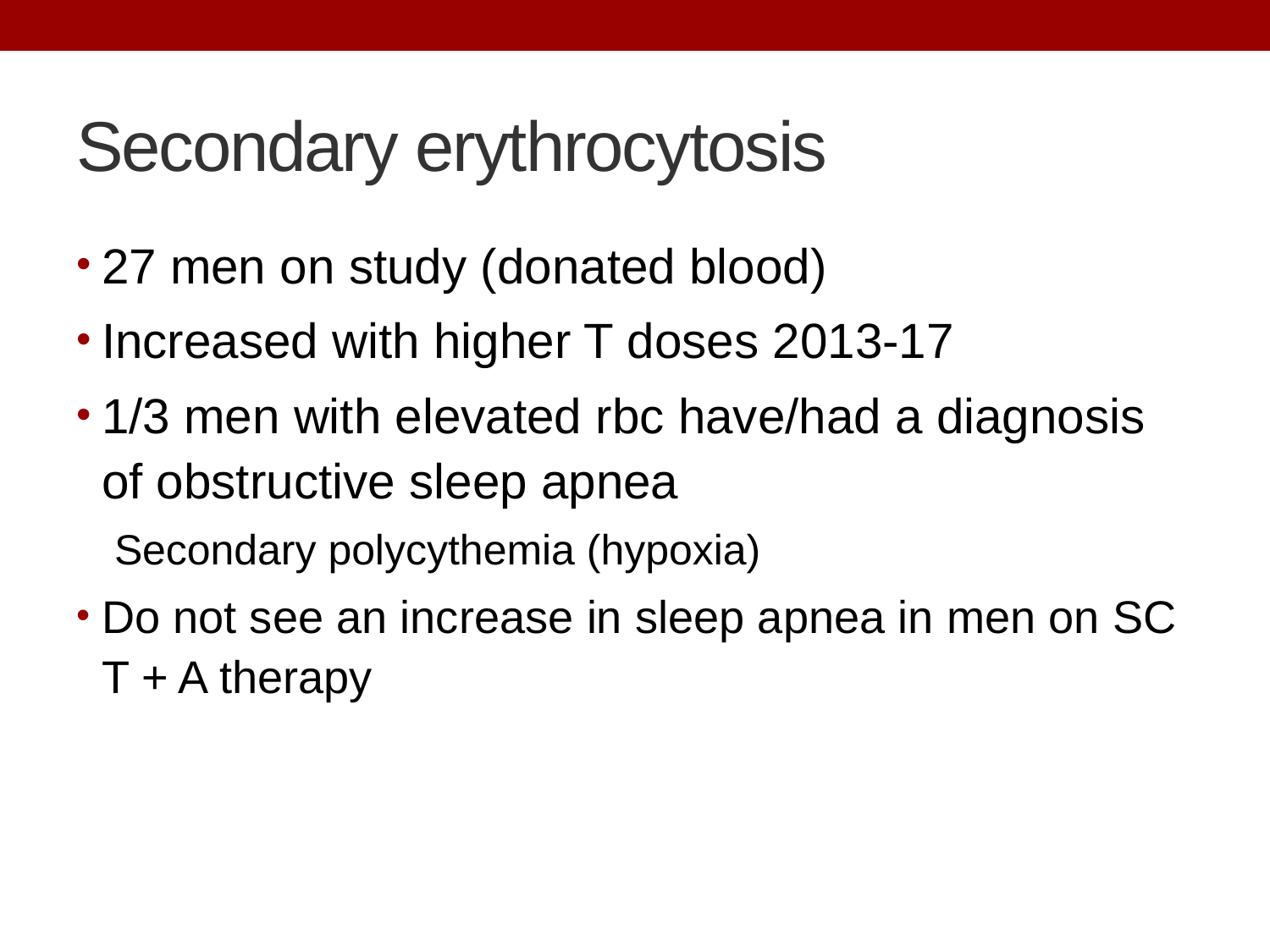

# Secondary erythrocytosis
27 men on study (donated blood)
Increased with higher T doses 2013-17
1/3 men with elevated rbc have/had a diagnosis of obstructive sleep apnea
Secondary polycythemia (hypoxia)
Do not see an increase in sleep apnea in men on SC T + A therapy